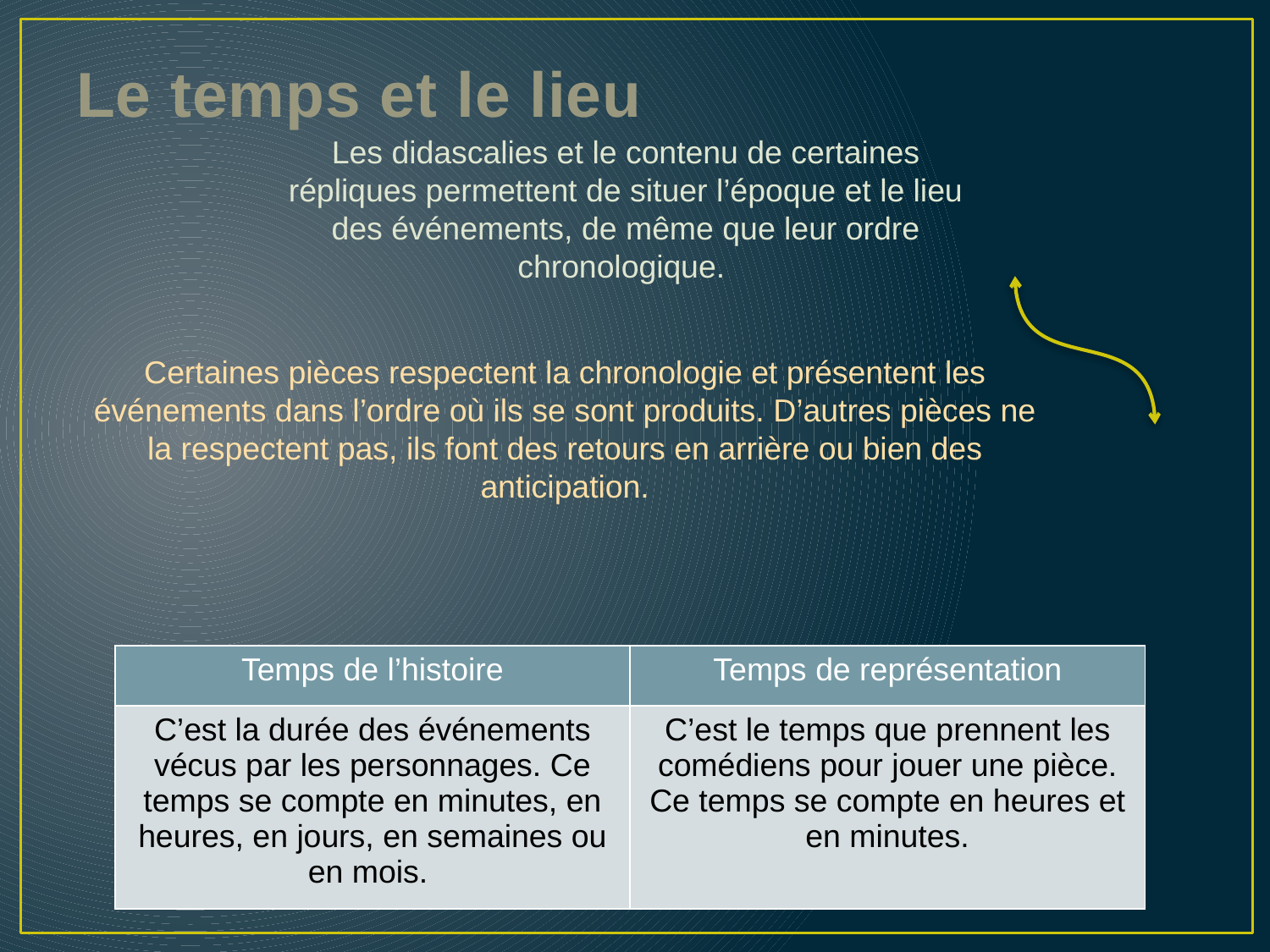

# Le temps et le lieu
Les didascalies et le contenu de certaines répliques permettent de situer l’époque et le lieu des événements, de même que leur ordre chronologique.
Certaines pièces respectent la chronologie et présentent les événements dans l’ordre où ils se sont produits. D’autres pièces ne la respectent pas, ils font des retours en arrière ou bien des anticipation.
| Temps de l’histoire | Temps de représentation |
| --- | --- |
| C’est la durée des événements vécus par les personnages. Ce temps se compte en minutes, en heures, en jours, en semaines ou en mois. | C’est le temps que prennent les comédiens pour jouer une pièce. Ce temps se compte en heures et en minutes. |